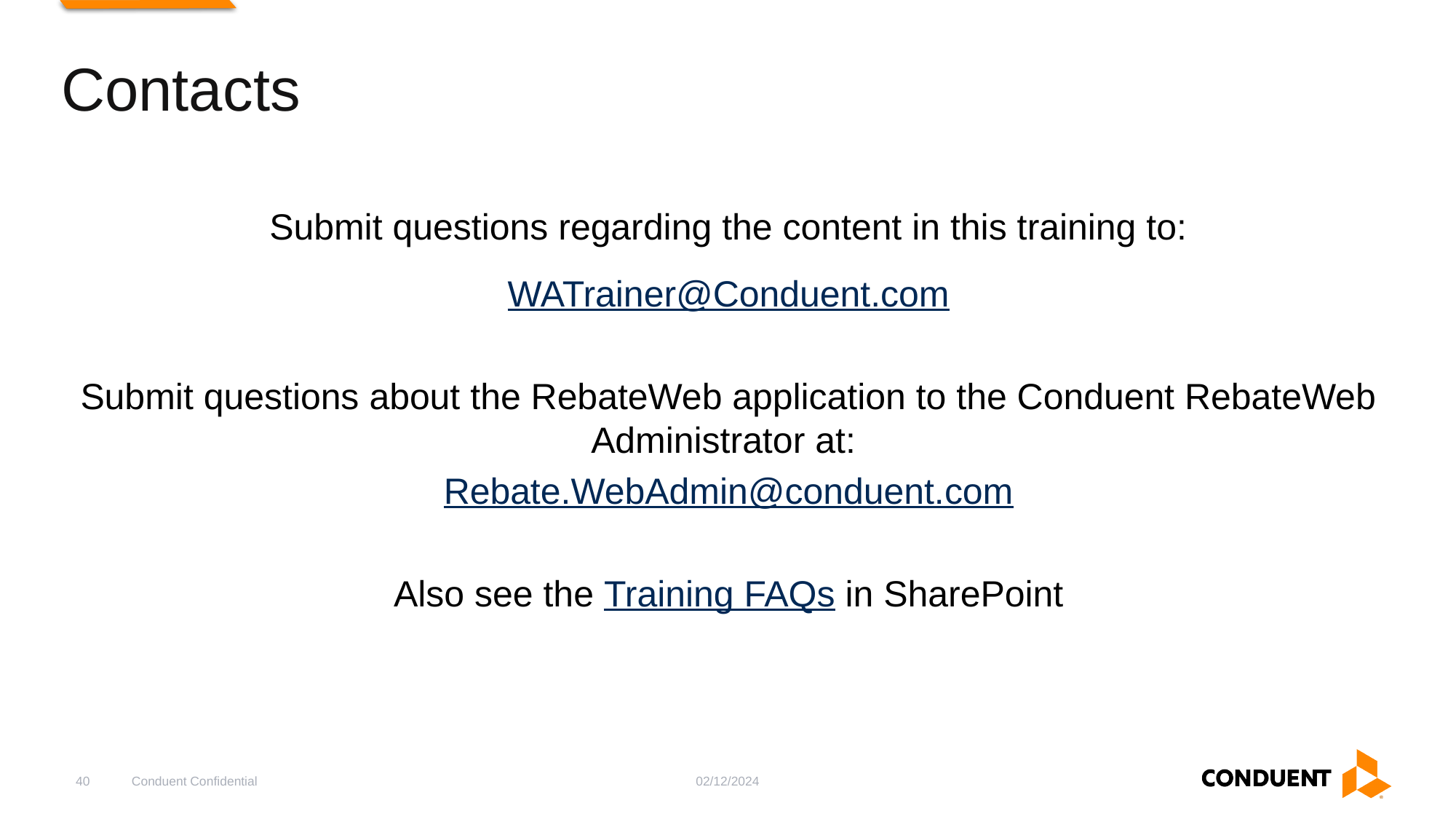

# Contacts
Submit questions regarding the content in this training to:
WATrainer@Conduent.com

Submit questions about the RebateWeb application to the Conduent RebateWeb Administrator at:
Rebate.WebAdmin@conduent.com

Also see the Training FAQs in SharePoint
40
Conduent Confidential
02/12/2024